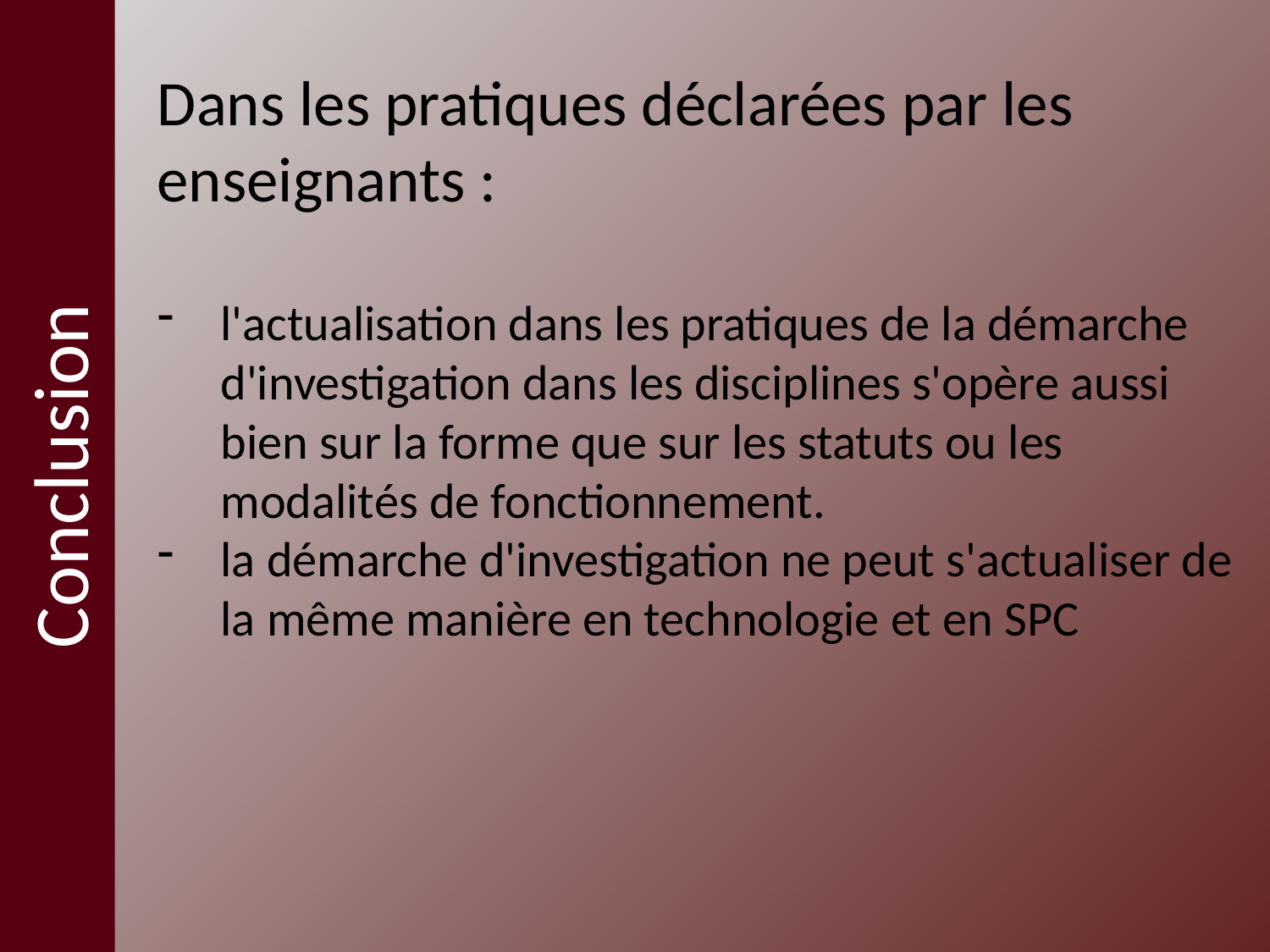

Conclusion
Dans les pratiques déclarées par les enseignants :

l'actualisation dans les pratiques de la démarche d'investigation dans les disciplines s'opère aussi bien sur la forme que sur les statuts ou les modalités de fonctionnement.
la démarche d'investigation ne peut s'actualiser de la même manière en technologie et en SPC